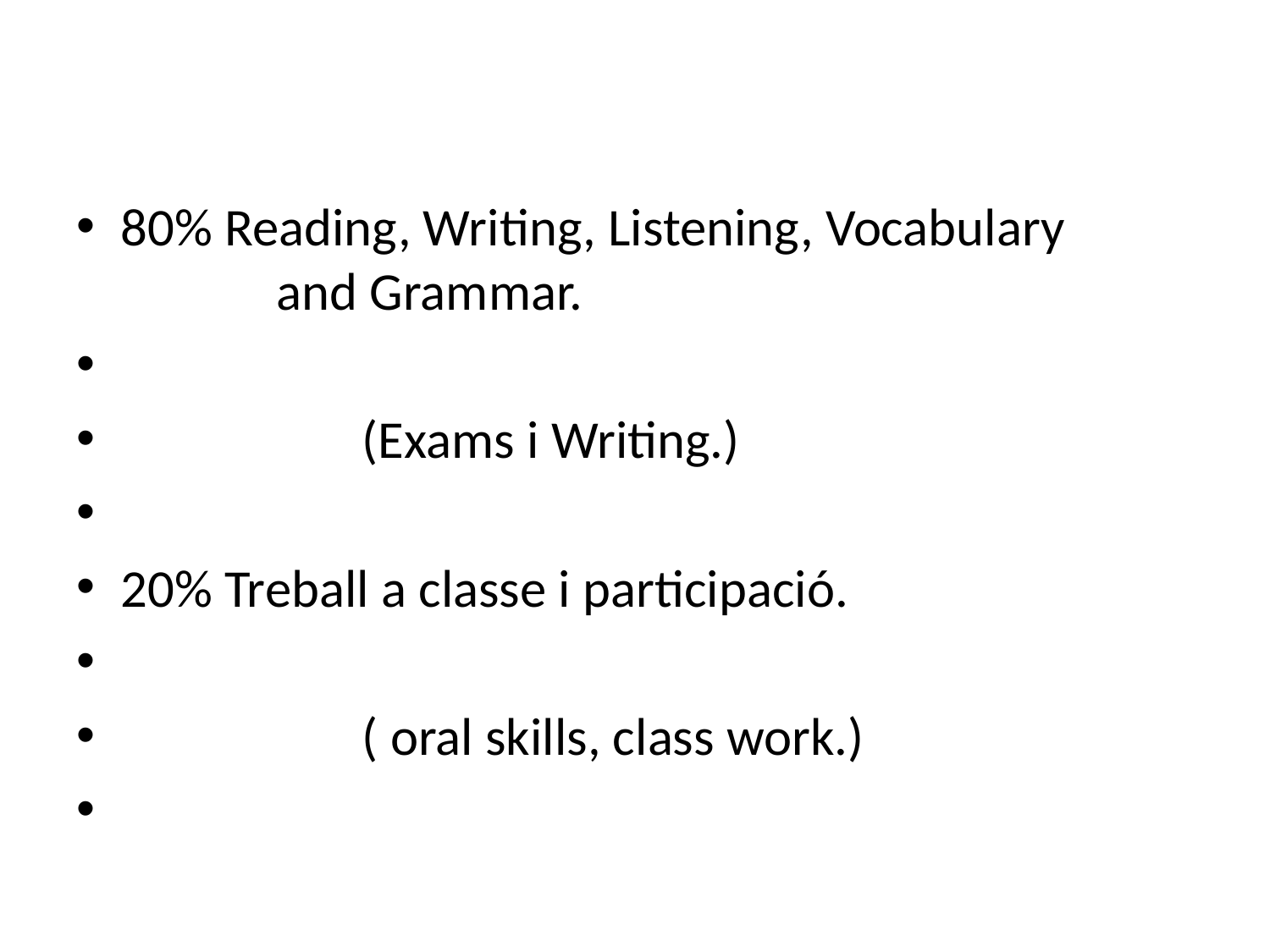

#

80% Reading, Writing, Listening, Vocabulary        		   and Grammar.

                    (Exams i Writing.)

20% Treball a classe i participació.

                    ( oral skills, class work.)